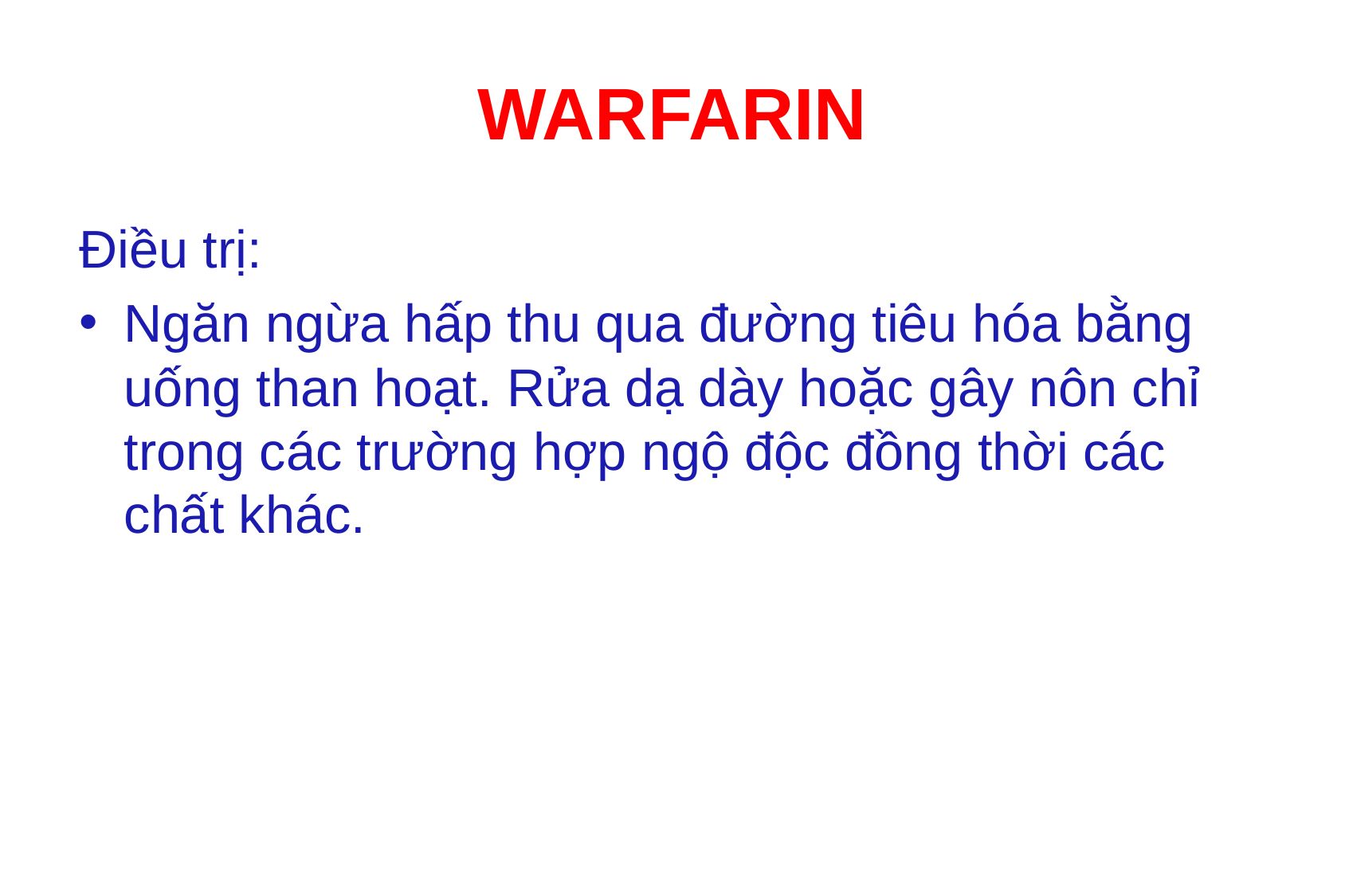

# WARFARIN
Điều trị:
Ngăn ngừa hấp thu qua đường tiêu hóa bằng uống than hoạt. Rửa dạ dày hoặc gây nôn chỉ trong các trường hợp ngộ độc đồng thời các chất khác.